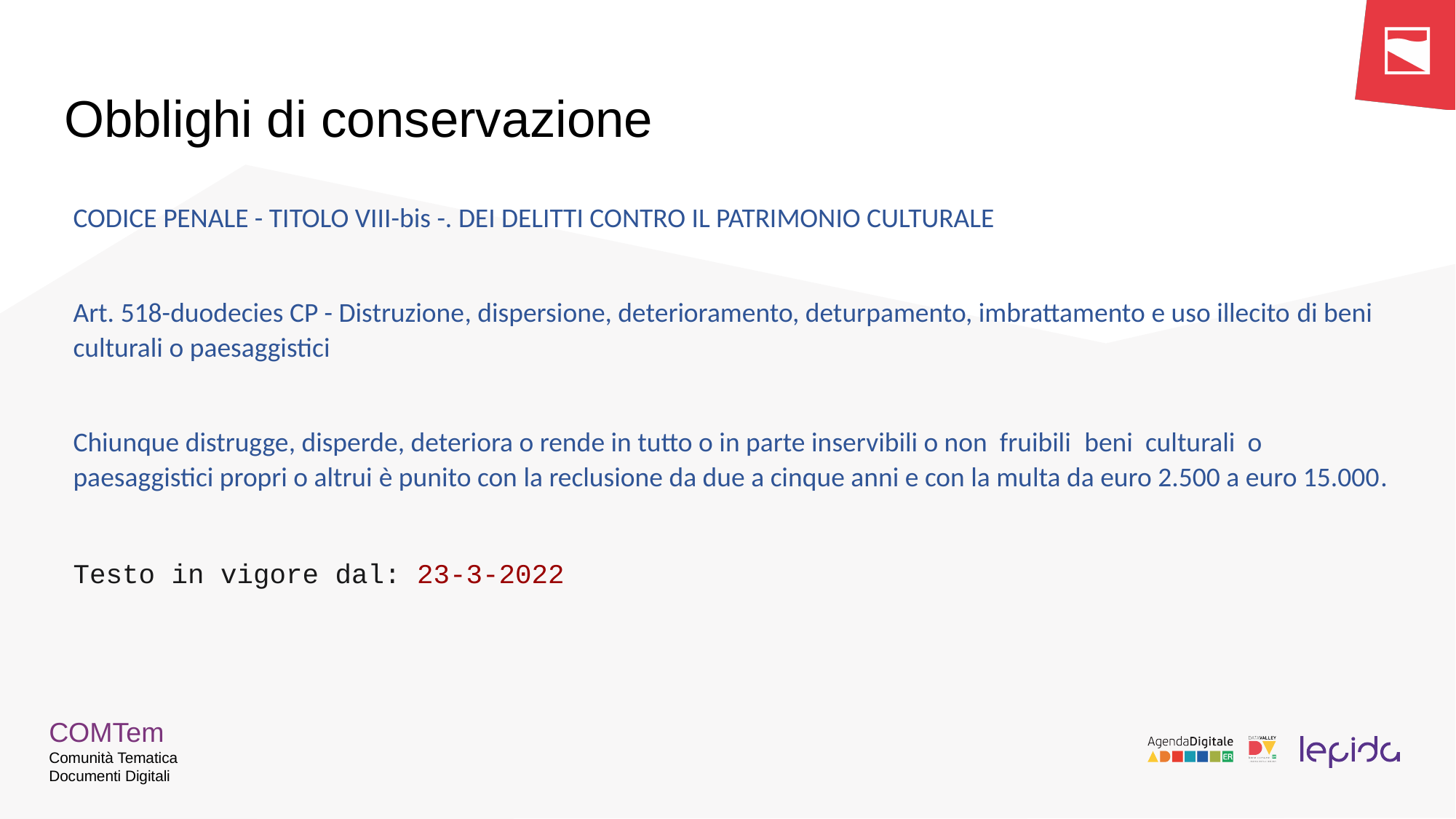

# Obblighi di conservazione
CODICE PENALE - TITOLO VIII-bis -. DEI DELITTI CONTRO IL PATRIMONIO CULTURALE

Art. 518-duodecies CP - Distruzione, dispersione, deterioramento, deturpamento, imbrattamento e uso illecito di beni culturali o paesaggistici

Chiunque distrugge, disperde, deteriora o rende in tutto o in parte inservibili o non  fruibili  beni  culturali  o  paesaggistici propri o altrui è punito con la reclusione da due a cinque anni e con la multa da euro 2.500 a euro 15.000.

Testo in vigore dal: 23-3-2022